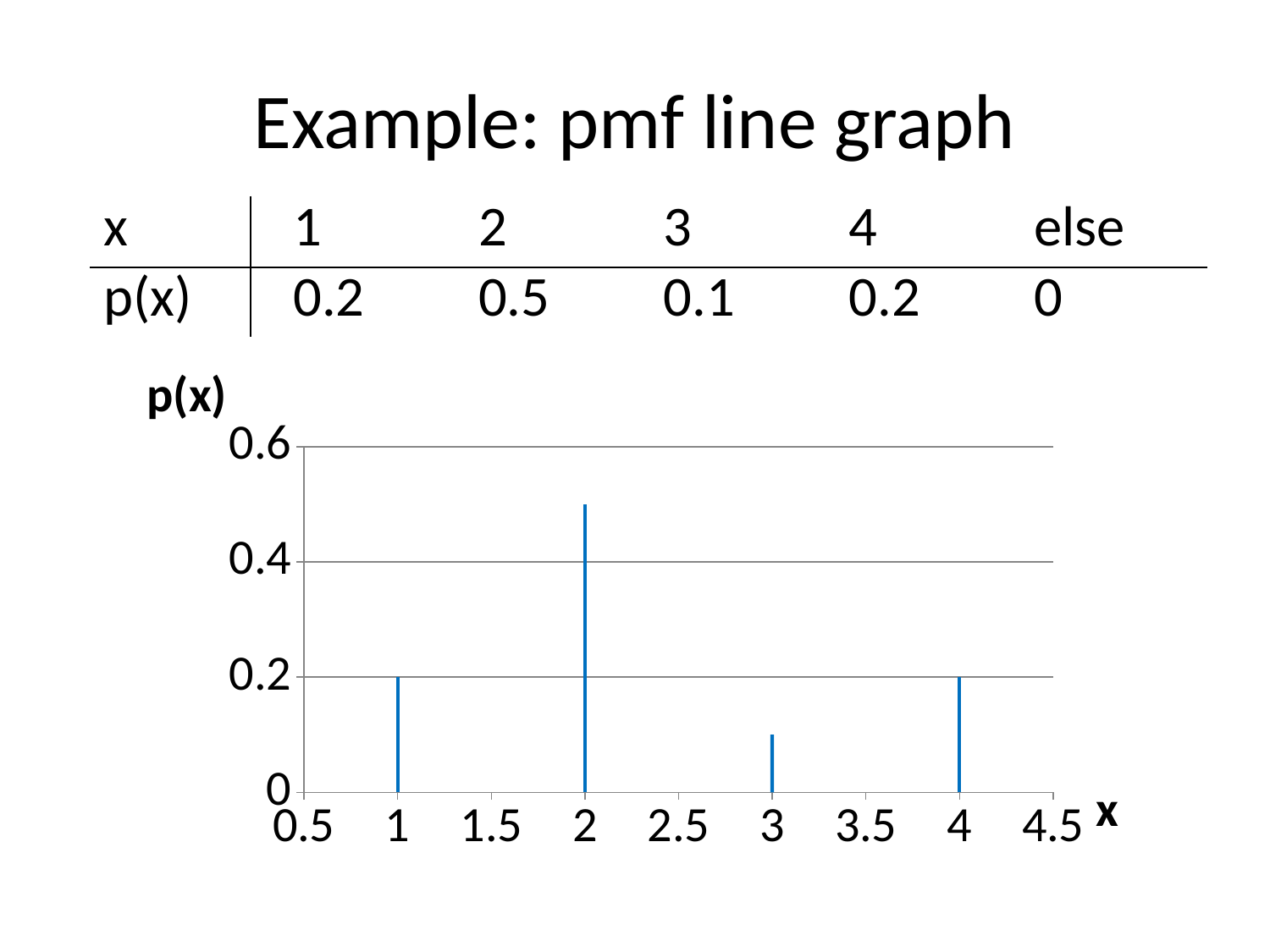

# Example: pmf line graph
| x |  | 1 | 2 | 3 | 4 | else |
| --- | --- | --- | --- | --- | --- | --- |
| p(x) |  | 0.2 | 0.5 | 0.1 | 0.2 | 0 |

### Chart

| Category |  |  |  |  |
|---|---|---|---|---|